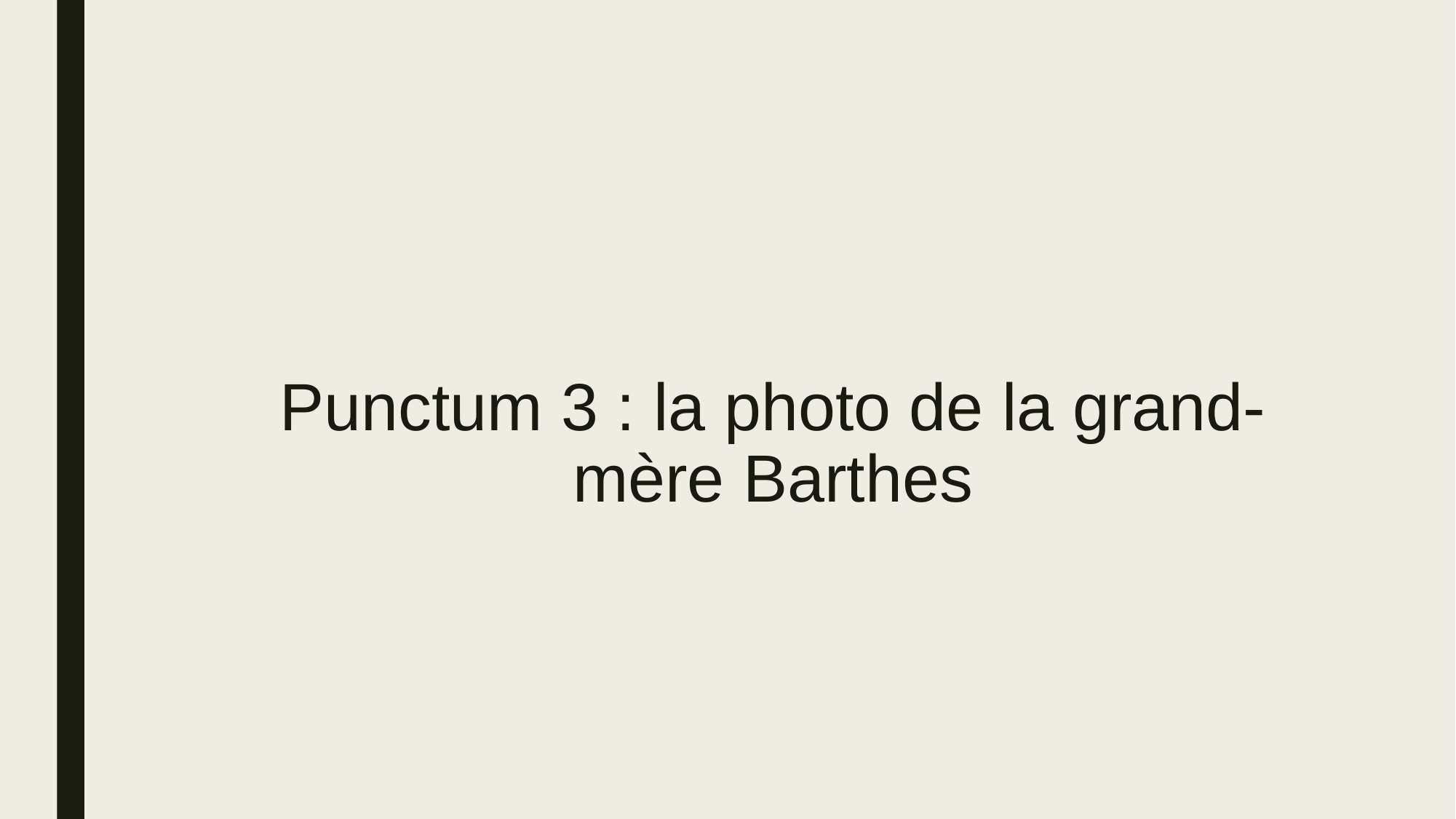

# Punctum 3 : la photo de la grand-mère Barthes